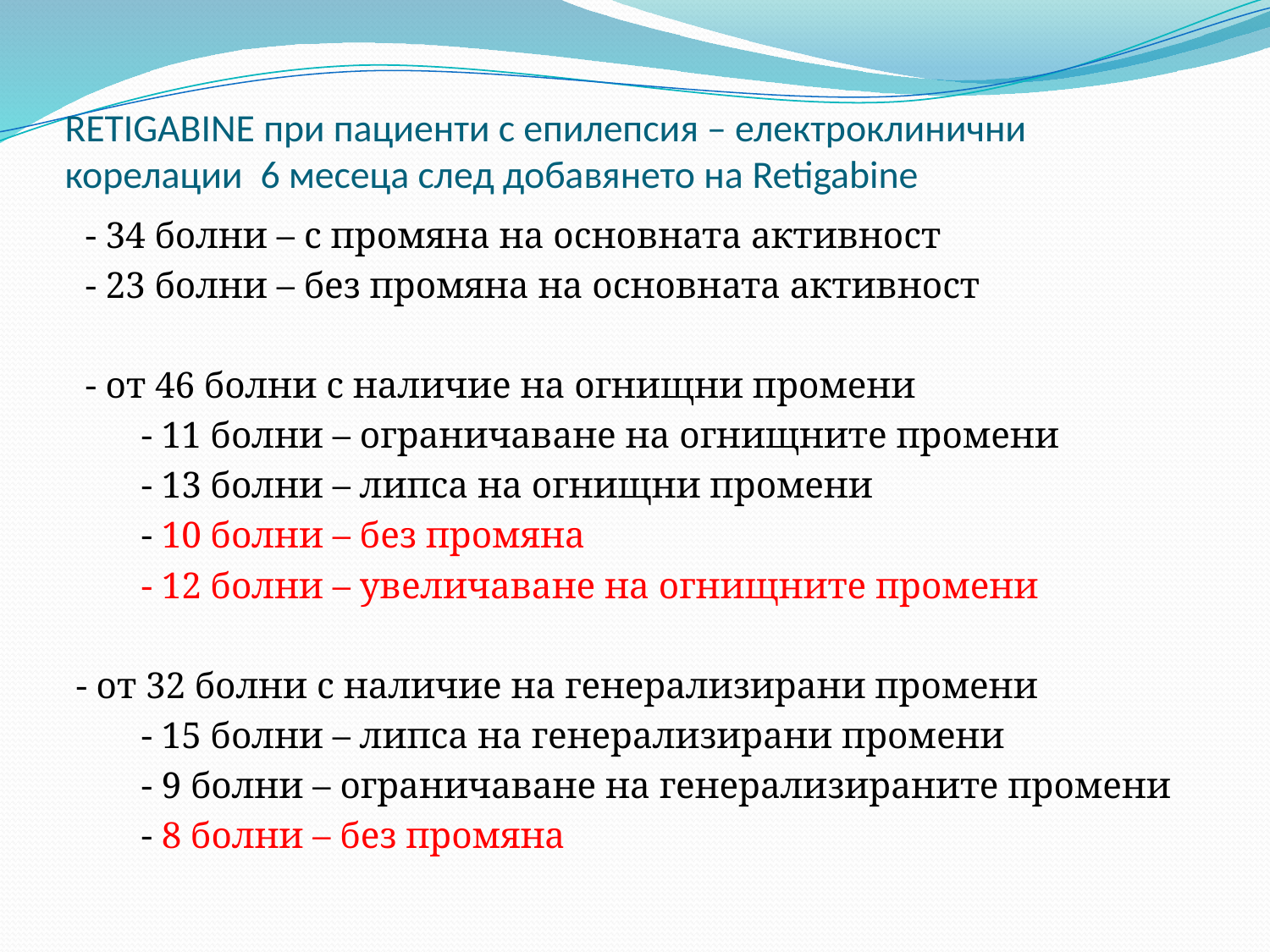

# RETIGABINE при пациенти с епилепсия – електроклинични корелации  6 месеца след добавянето на Retigabine
 - 34 болни – с промяна на основната активност
 - 23 болни – без промяна на основната активност

 - от 46 болни с наличие на огнищни промени
       - 11 болни – ограничаване на огнищните промени
       - 13 болни – липса на огнищни промени
       - 10 болни – без промяна
       - 12 болни – увеличаване на огнищните промени

- от 32 болни с наличие на генерализирани промени
       - 15 болни – липса на генерализирани промени
       - 9 болни – ограничаване на генерализираните промени
       - 8 болни – без промяна